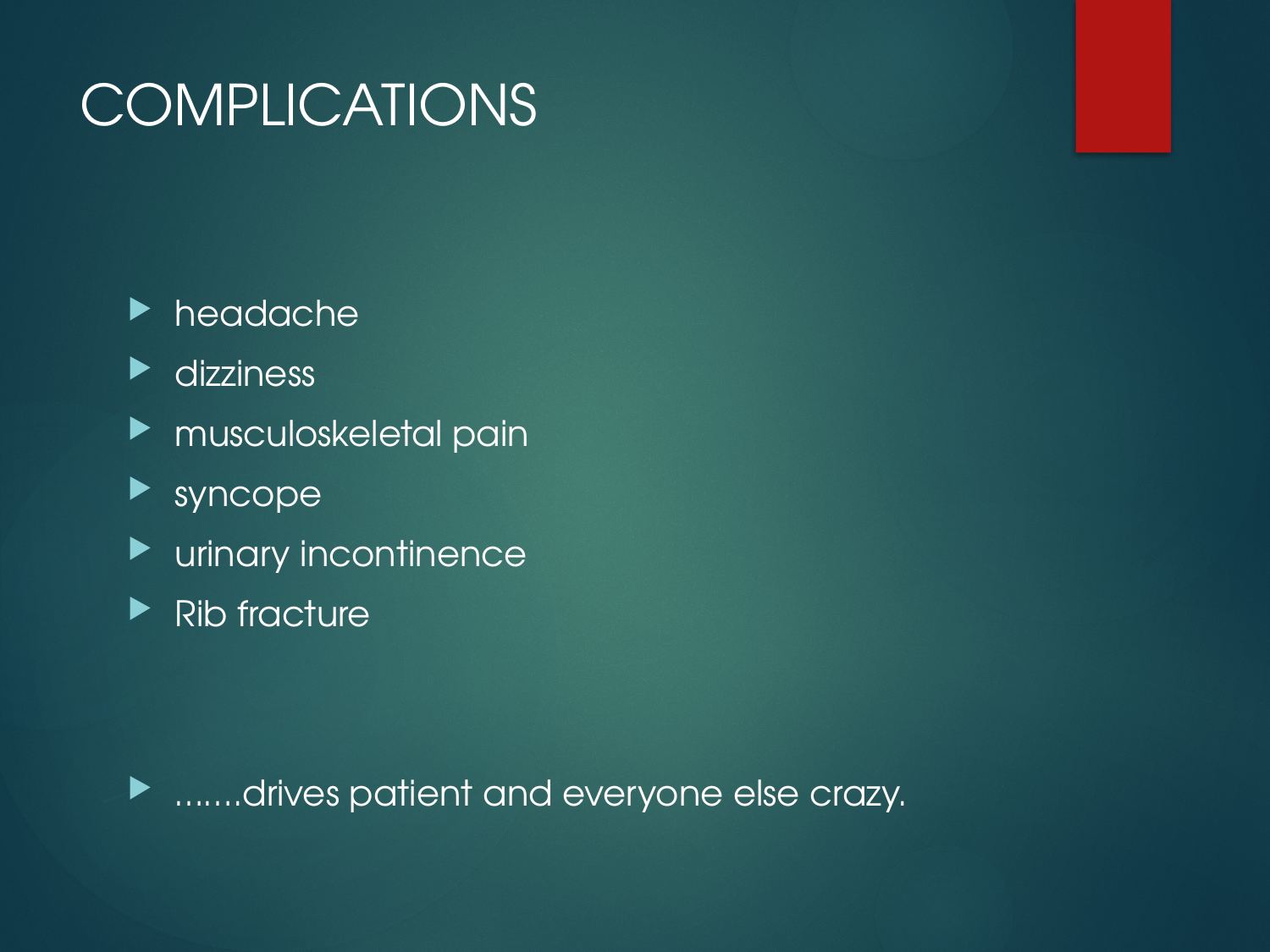

# COMPLICATIONS
headache
dizziness
musculoskeletal pain
syncope
urinary incontinence
Rib fracture

…….drives patient and everyone else crazy.